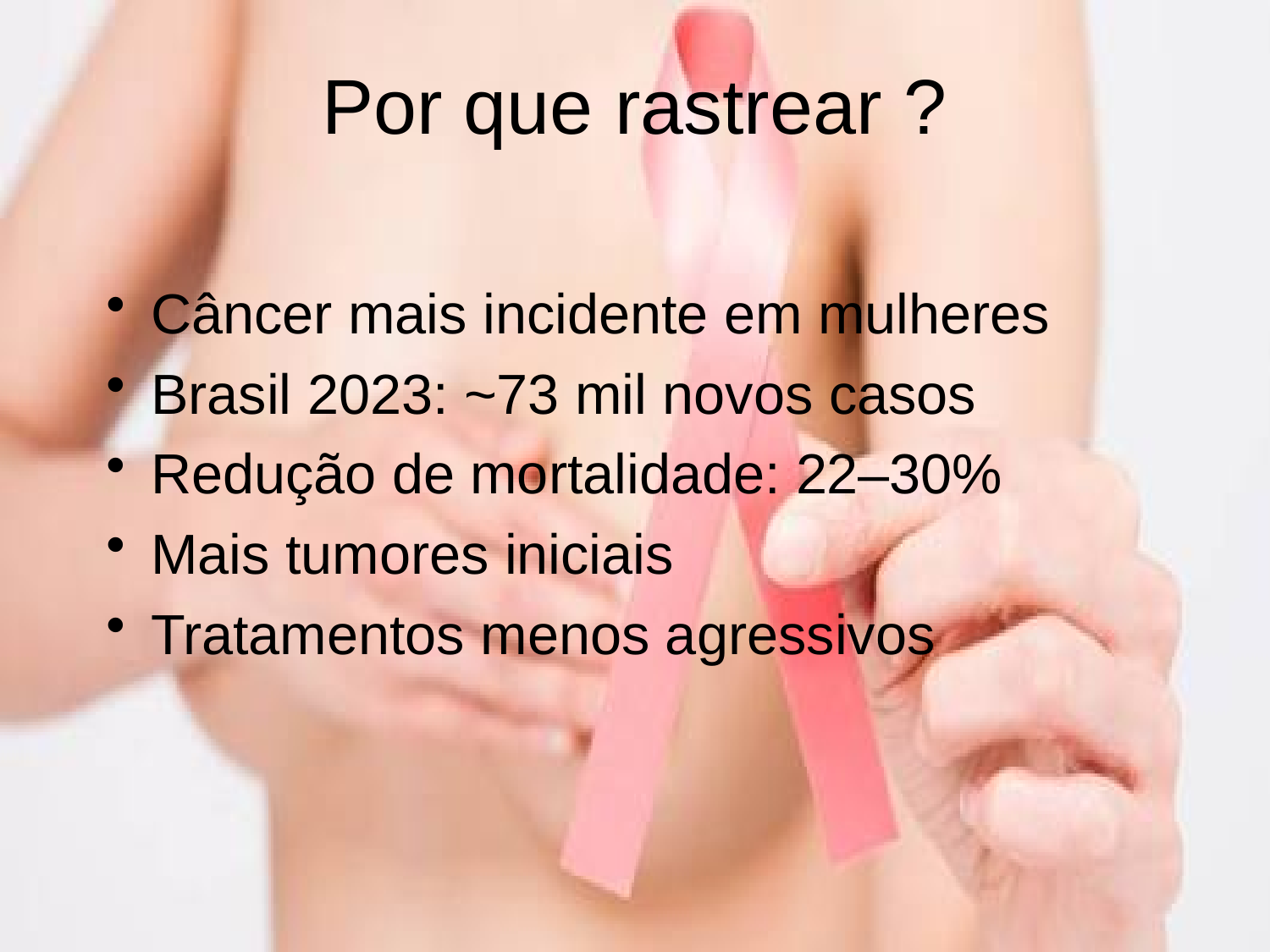

Por que rastrear ?
Câncer mais incidente em mulheres
Brasil 2023: ~73 mil novos casos
Redução de mortalidade: 22–30%
Mais tumores iniciais
Tratamentos menos agressivos